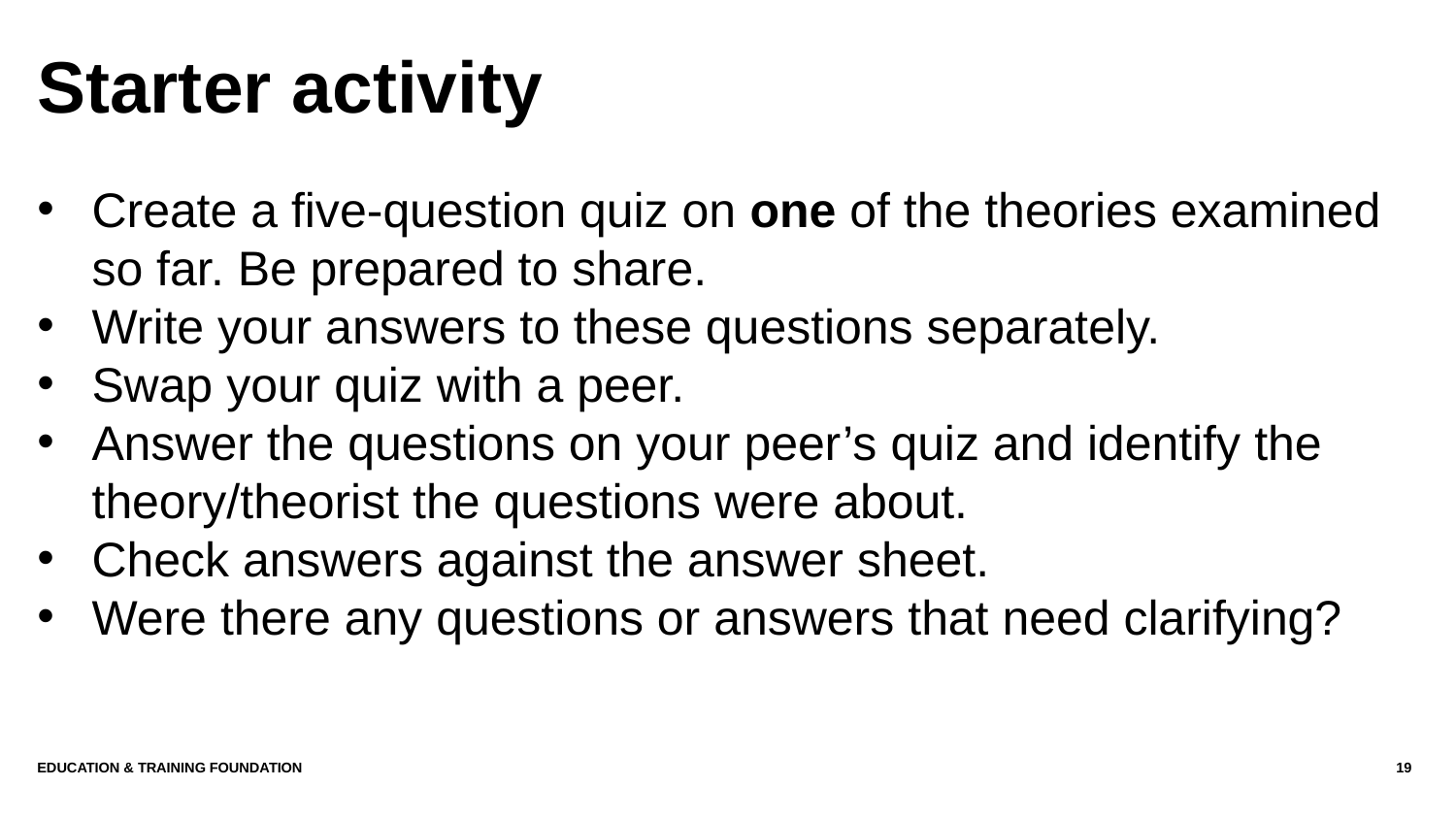

# Starter activity
Create a five-question quiz on one of the theories examined so far. Be prepared to share.
Write your answers to these questions separately.
Swap your quiz with a peer.
Answer the questions on your peer’s quiz and identify the theory/theorist the questions were about.
Check answers against the answer sheet.
Were there any questions or answers that need clarifying?

Education & Training Foundation
19